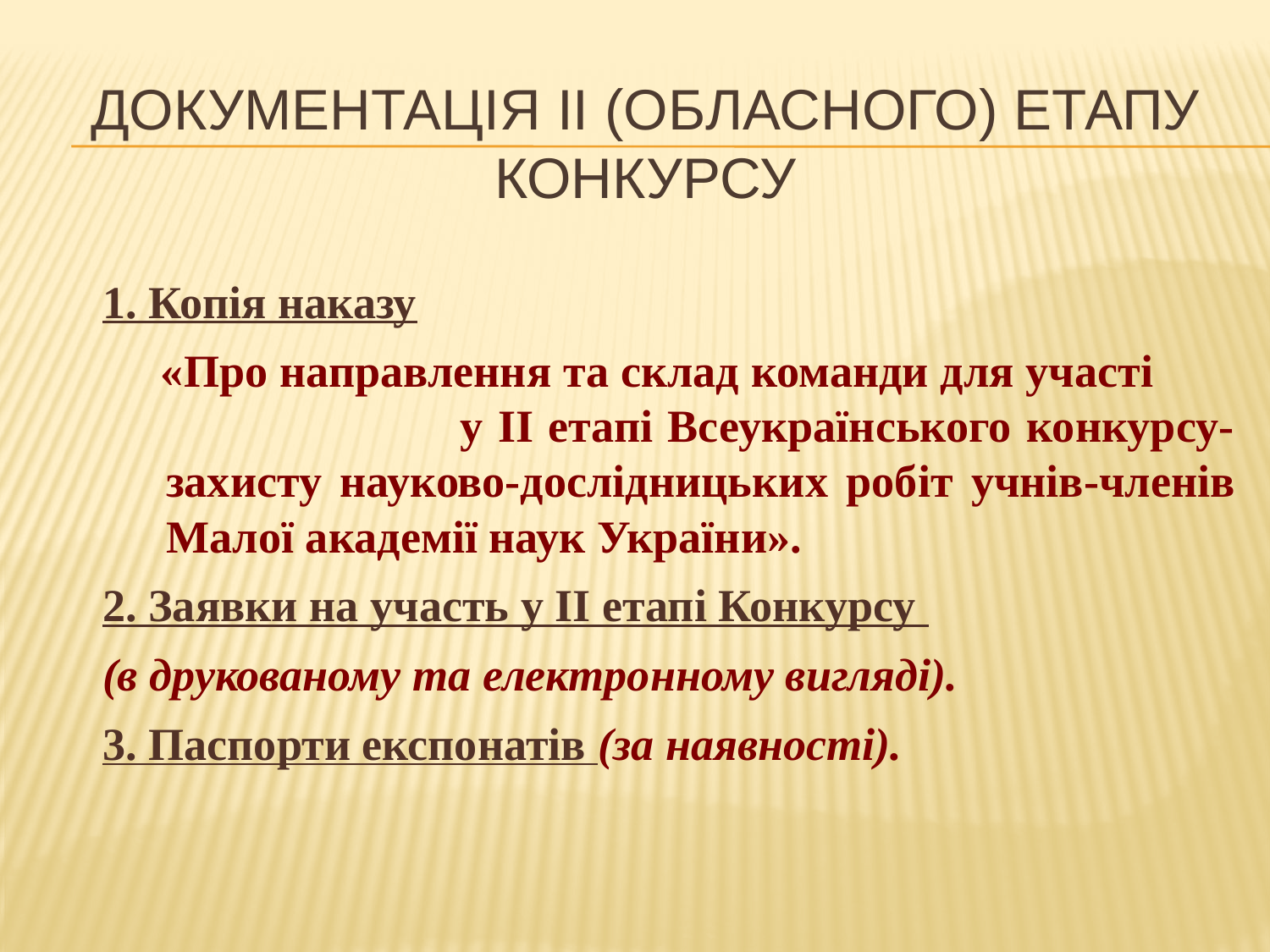

# ДОКУМЕНТАЦІЯ ІІ (ОБЛАСНОГО) ЕТАПУ КОНКУРСУ
1. Копія наказу
     «Про направлення та склад команди для участі                            у II етапі Всеукраїнського конкурсу-захисту науково-дослідницьких робіт учнів-членів Малої академії наук України».
2. Заявки на участь у ІІ етапі Конкурсу
(в друкованому та електронному вигляді).
3. Паспорти експонатів (за наявності).